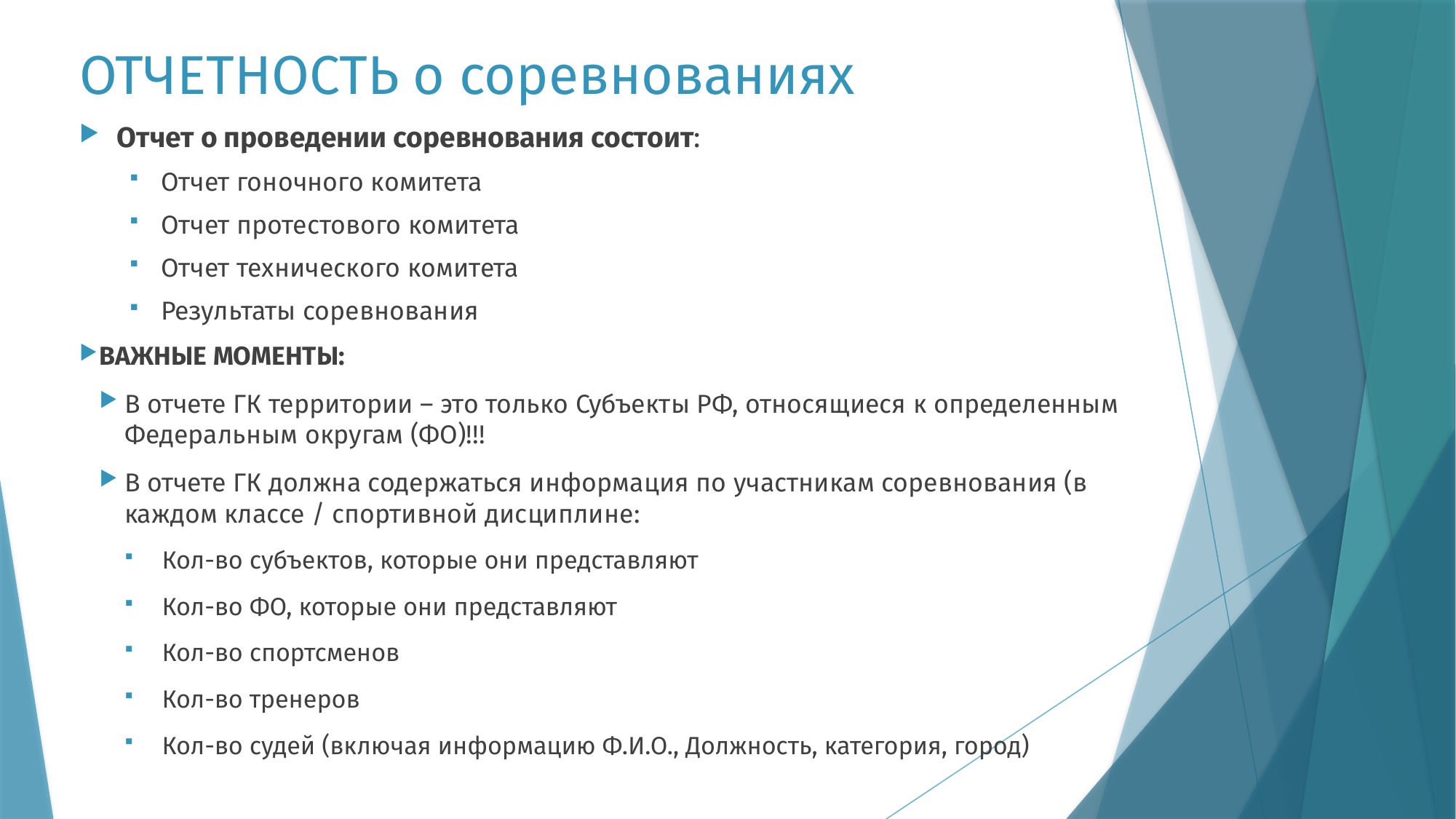

# ОТЧЕТНОСТЬ о соревнованиях
Отчет о проведении соревнования состоит:
Отчет гоночного комитета
Отчет протестового комитета
Отчет технического комитета
Результаты соревнования
ВАЖНЫЕ МОМЕНТЫ:
В отчете ГК территории – это только Субъекты РФ, относящиеся к определенным Федеральным округам (ФО)!!!
В отчете ГК должна содержаться информация по участникам соревнования (в каждом классе / спортивной дисциплине:
Кол-во субъектов, которые они представляют
Кол-во ФО, которые они представляют
Кол-во спортсменов
Кол-во тренеров
Кол-во судей (включая информацию Ф.И.О., Должность, категория, город)